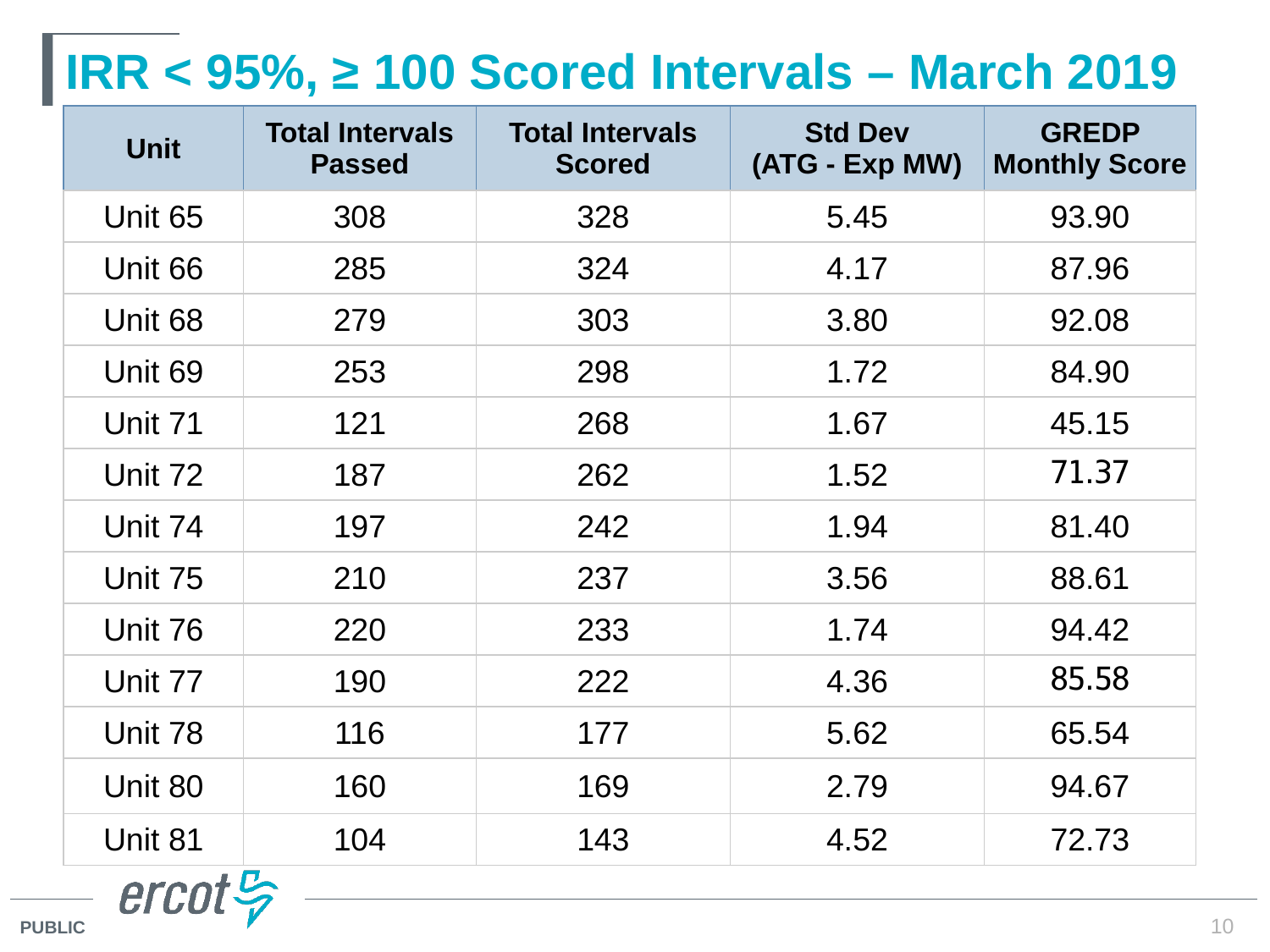

# IRR < 95%, ≥ 100 Scored Intervals – March 2019
| Unit | Total Intervals Passed | Total Intervals Scored | Std Dev (ATG - Exp MW) | GREDP Monthly Score |
| --- | --- | --- | --- | --- |
| Unit 65 | 308 | 328 | 5.45 | 93.90 |
| Unit 66 | 285 | 324 | 4.17 | 87.96 |
| Unit 68 | 279 | 303 | 3.80 | 92.08 |
| Unit 69 | 253 | 298 | 1.72 | 84.90 |
| Unit 71 | 121 | 268 | 1.67 | 45.15 |
| Unit 72 | 187 | 262 | 1.52 | 71.37 |
| Unit 74 | 197 | 242 | 1.94 | 81.40 |
| Unit 75 | 210 | 237 | 3.56 | 88.61 |
| Unit 76 | 220 | 233 | 1.74 | 94.42 |
| Unit 77 | 190 | 222 | 4.36 | 85.58 |
| Unit 78 | 116 | 177 | 5.62 | 65.54 |
| Unit 80 | 160 | 169 | 2.79 | 94.67 |
| Unit 81 | 104 | 143 | 4.52 | 72.73 |
10